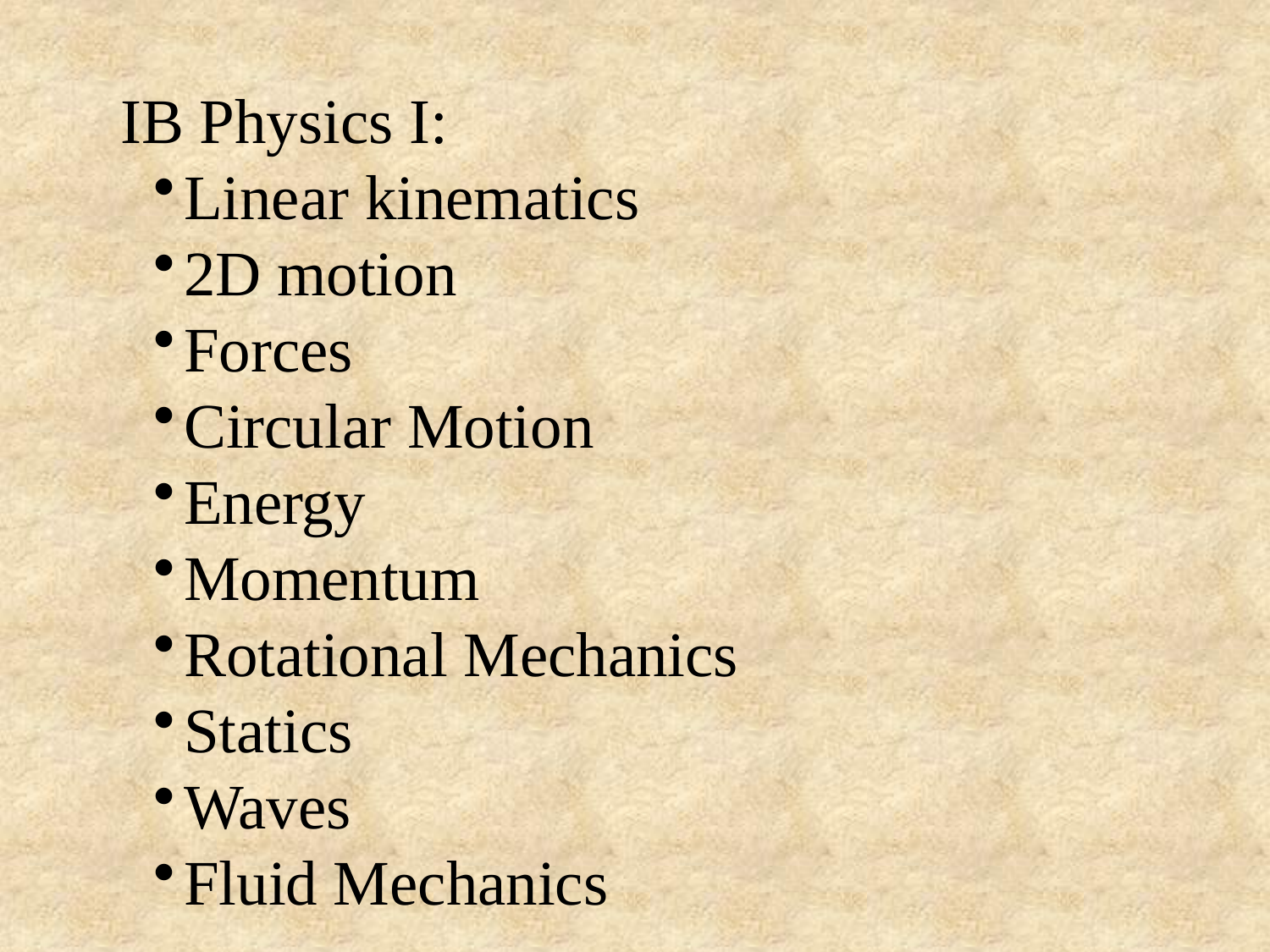

IB Physics I:
Linear kinematics
2D motion
Forces
Circular Motion
Energy
Momentum
Rotational Mechanics
Statics
Waves
Fluid Mechanics